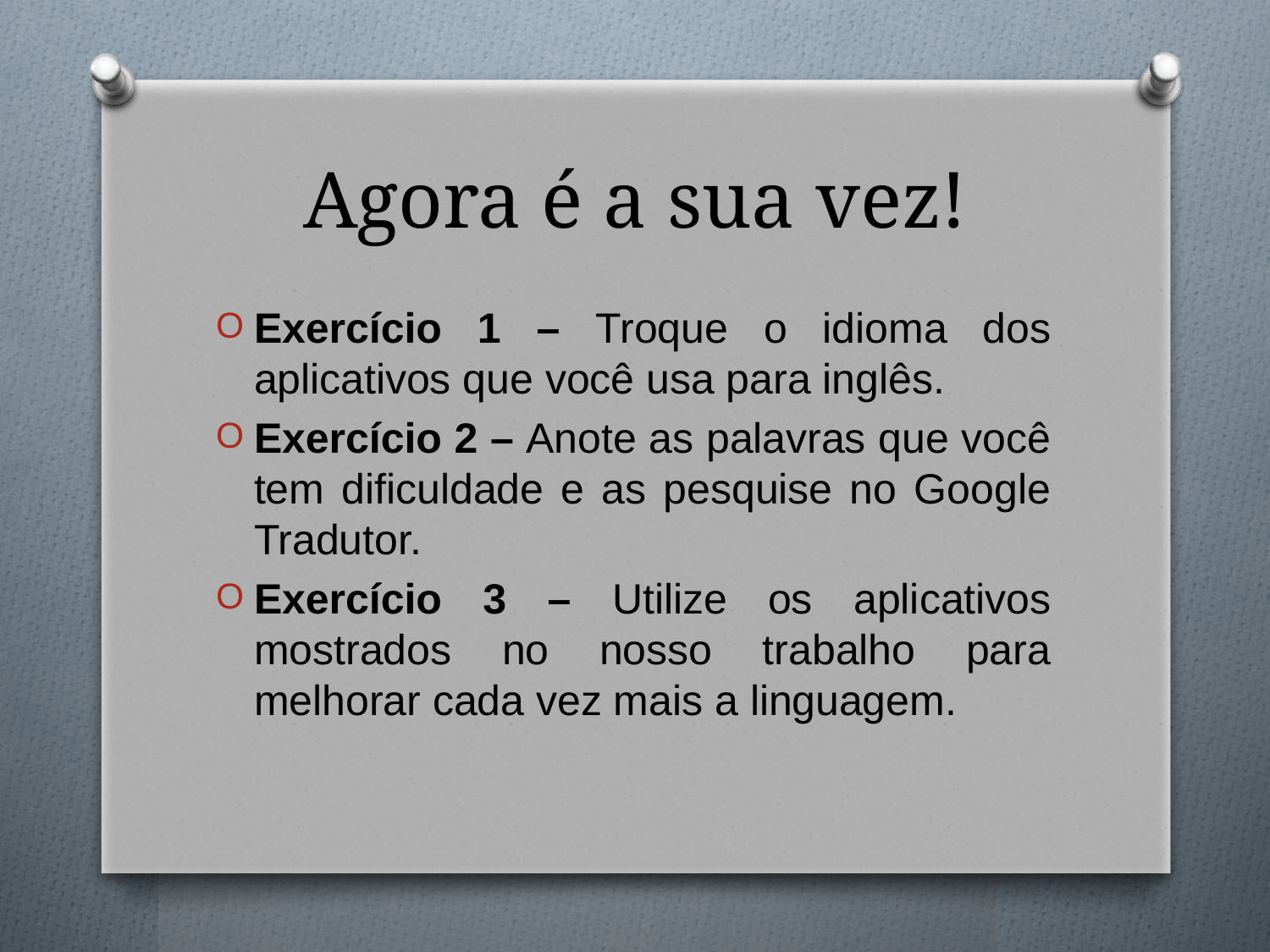

# Agora é a sua vez!
Exercício 1 – Troque o idioma dos aplicativos que você usa para inglês.
Exercício 2 – Anote as palavras que você tem dificuldade e as pesquise no Google Tradutor.
Exercício 3 – Utilize os aplicativos mostrados no nosso trabalho para melhorar cada vez mais a linguagem.